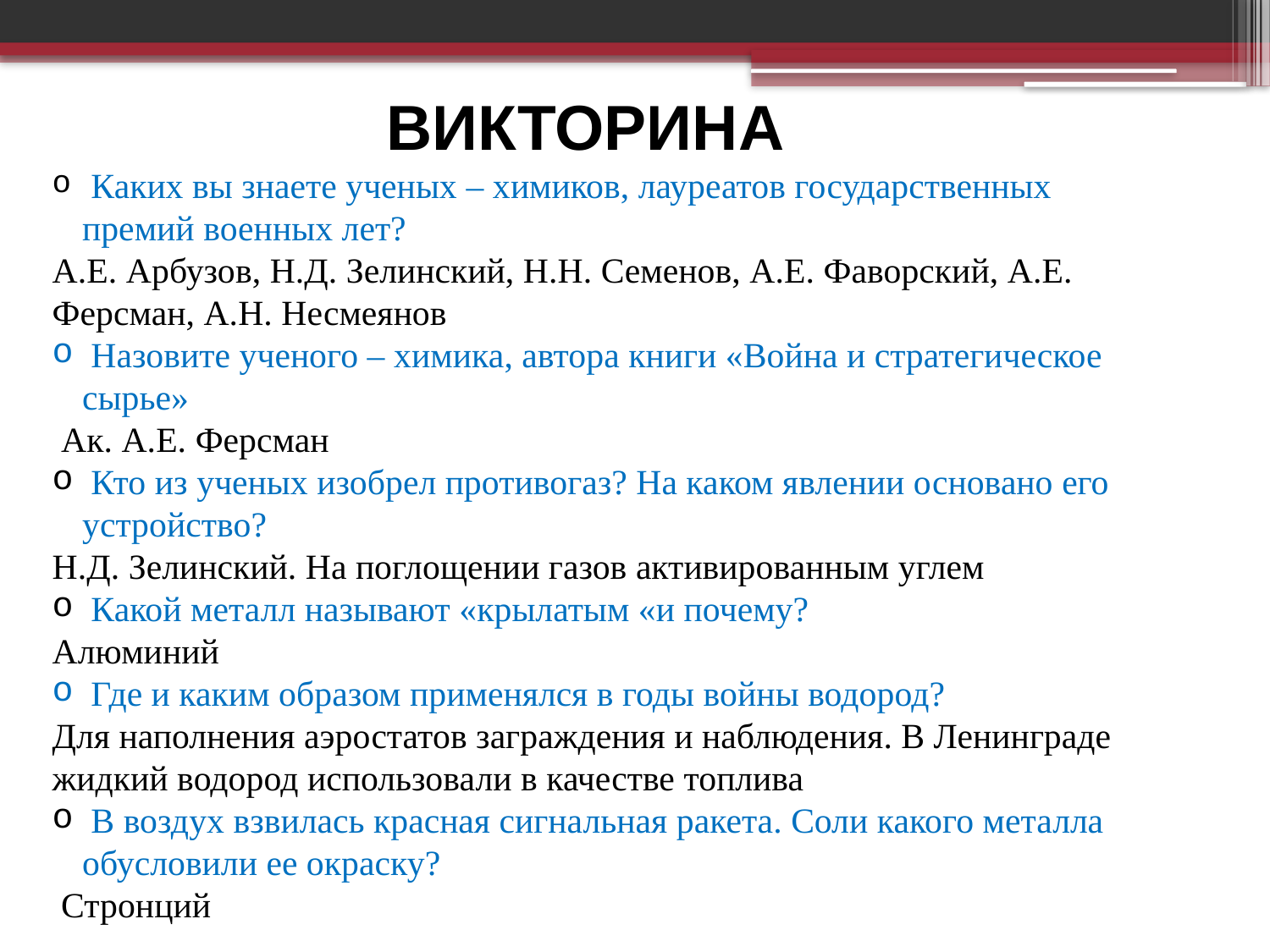

ВИКТОРИНА
 Каких вы знаете ученых – химиков, лауреатов государственных премий военных лет?
А.Е. Арбузов, Н.Д. Зелинский, Н.Н. Семенов, А.Е. Фаворский, А.Е. Ферсман, А.Н. Несмеянов
 Назовите ученого – химика, автора книги «Война и стратегическое сырье»
 Ак. А.Е. Ферсман
 Кто из ученых изобрел противогаз? На каком явлении основано его устройство?
Н.Д. Зелинский. На поглощении газов активированным углем
 Какой металл называют «крылатым «и почему?
Алюминий
 Где и каким образом применялся в годы войны водород?
Для наполнения аэростатов заграждения и наблюдения. В Ленинграде жидкий водород использовали в качестве топлива
 В воздух взвилась красная сигнальная ракета. Соли какого металла обусловили ее окраску?
 Стронций